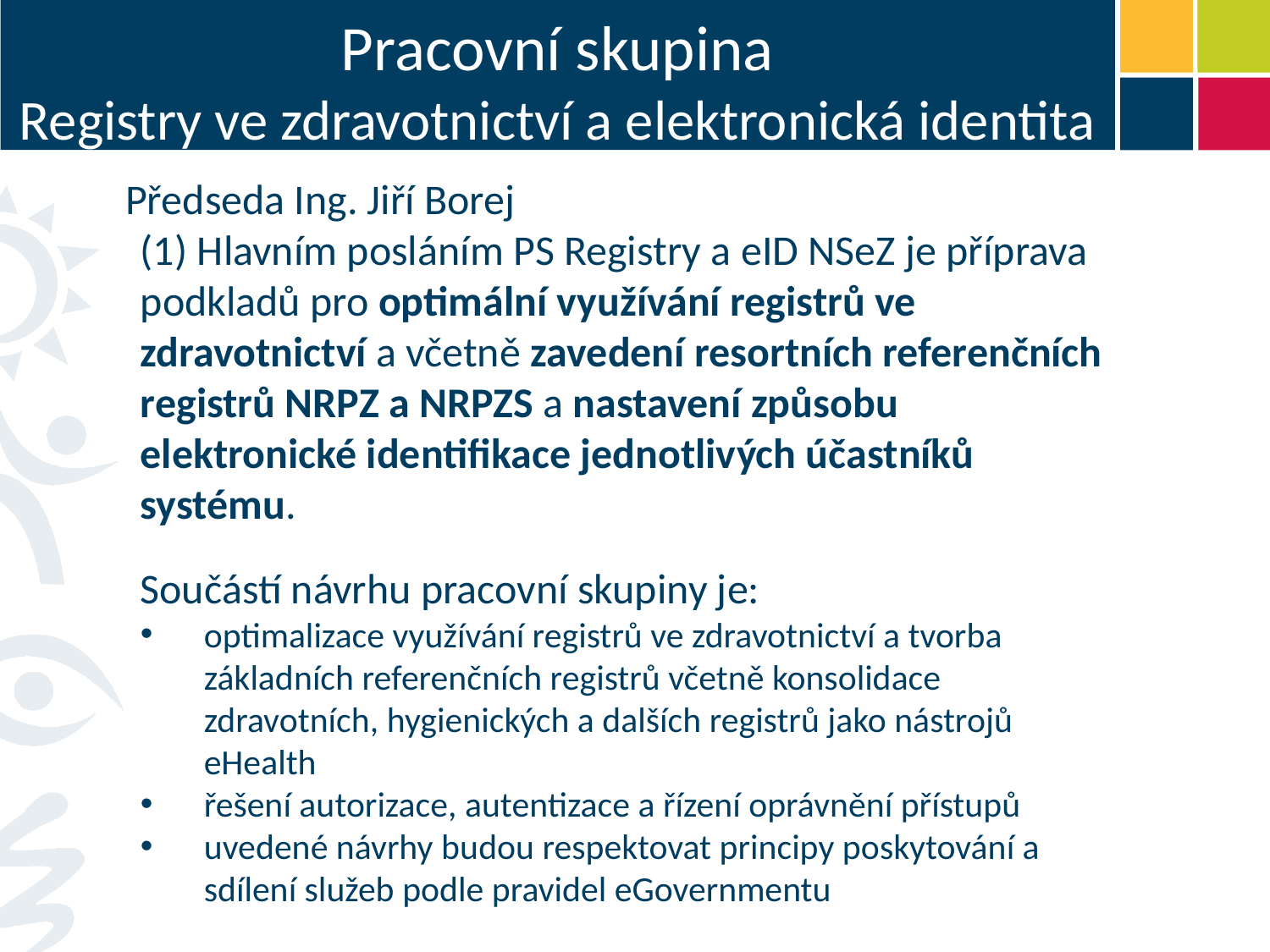

Pracovní skupina
Registry ve zdravotnictví a elektronická identita
Předseda Ing. Jiří Borej
(1) Hlavním posláním PS Registry a eID NSeZ je příprava podkladů pro optimální využívání registrů ve zdravotnictví a včetně zavedení resortních referenčních registrů NRPZ a NRPZS a nastavení způsobu elektronické identifikace jednotlivých účastníků systému.

Součástí návrhu pracovní skupiny je:
optimalizace využívání registrů ve zdravotnictví a tvorba základních referenčních registrů včetně konsolidace zdravotních, hygienických a dalších registrů jako nástrojů eHealth
řešení autorizace, autentizace a řízení oprávnění přístupů
uvedené návrhy budou respektovat principy poskytování a sdílení služeb podle pravidel eGovernmentu